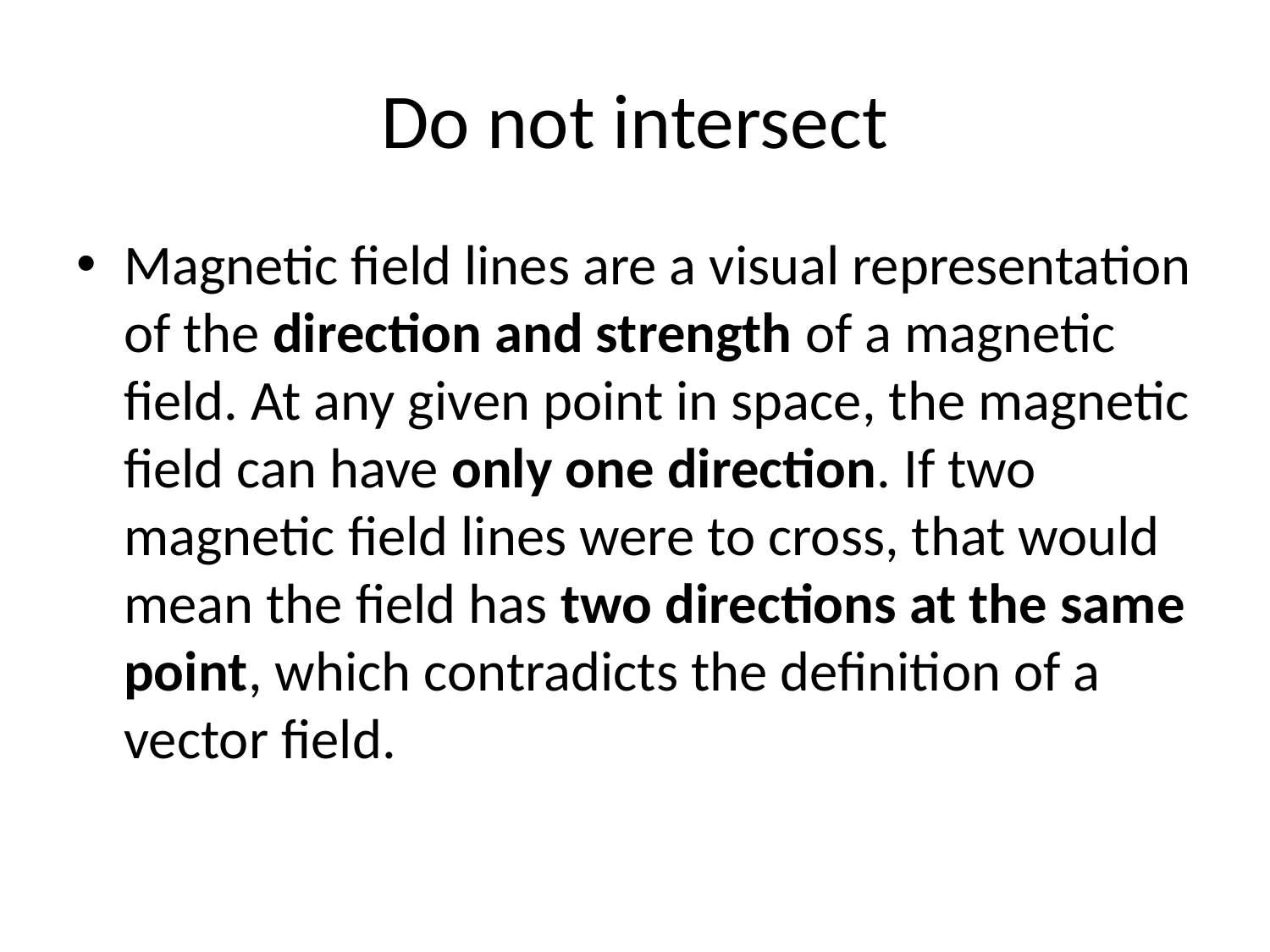

# Do not intersect
Magnetic field lines are a visual representation of the direction and strength of a magnetic field. At any given point in space, the magnetic field can have only one direction. If two magnetic field lines were to cross, that would mean the field has two directions at the same point, which contradicts the definition of a vector field.